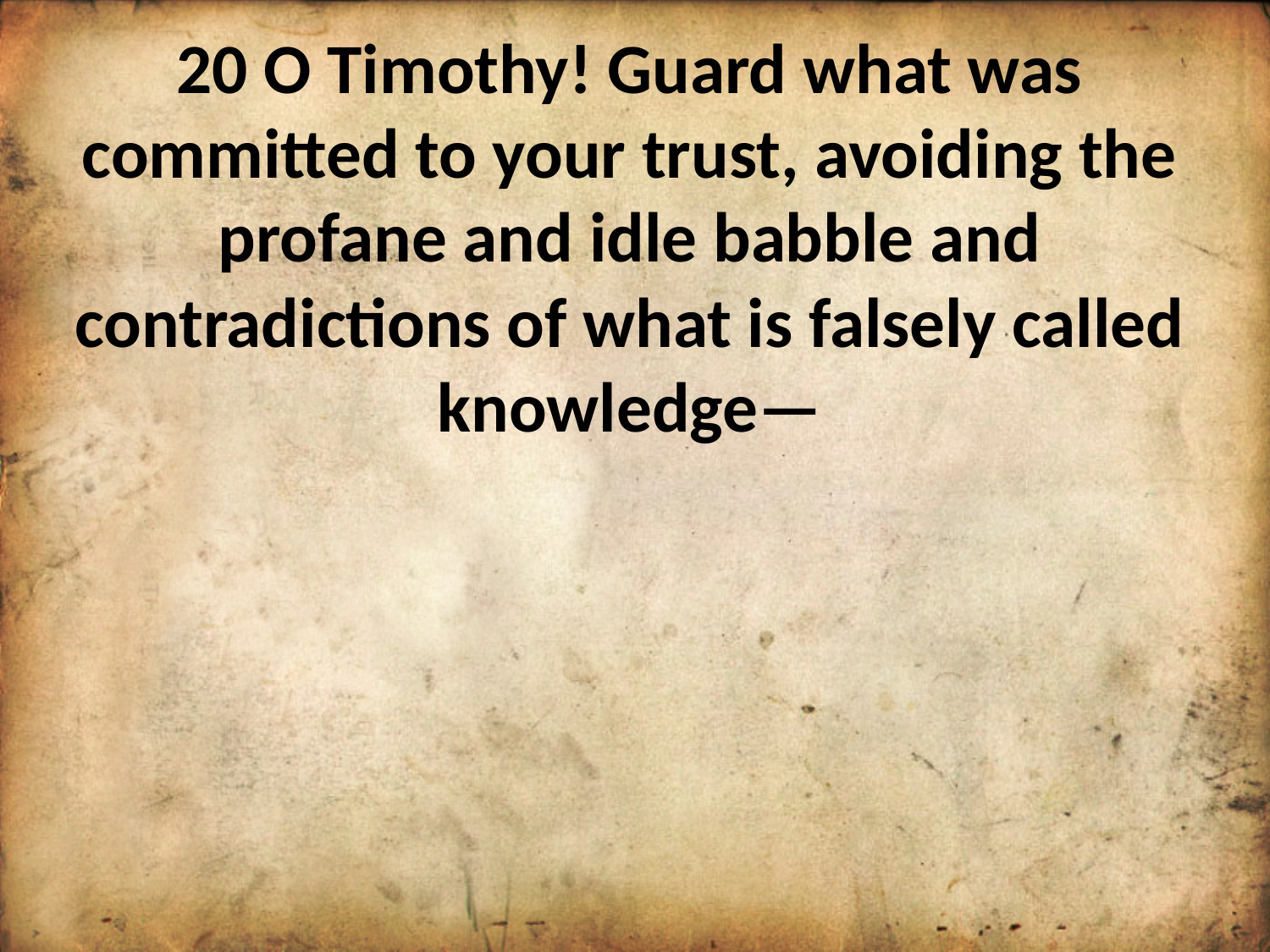

20 O Timothy! Guard what was committed to your trust, avoiding the profane and idle babble and contradictions of what is falsely called knowledge—